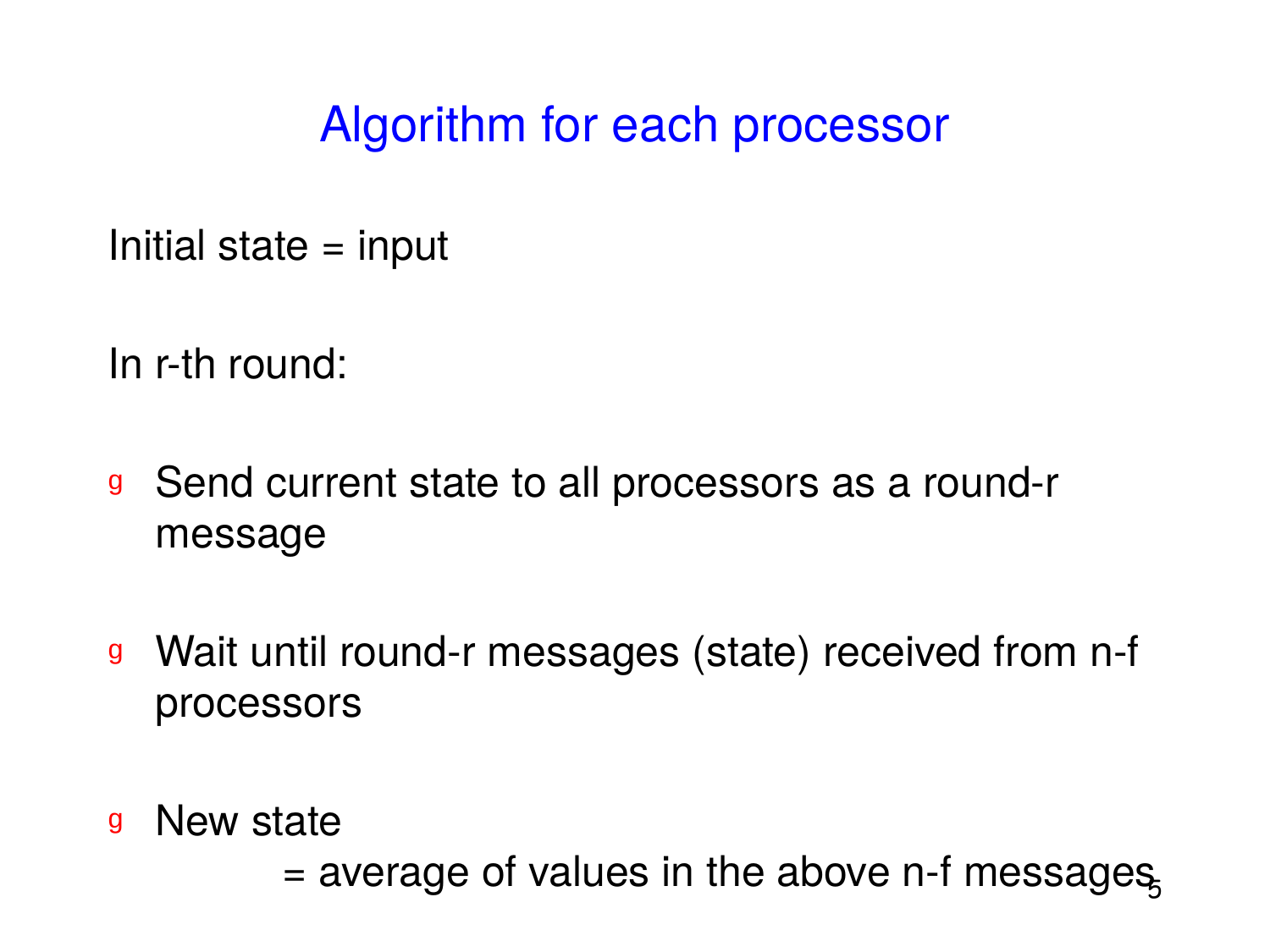

# Algorithm for each processor
Initial state = input

In r-th round:

Send current state to all processors as a round-r message

Wait until round-r messages (state) received from n-f processors

New state
	= average of values in the above n-f messages

5